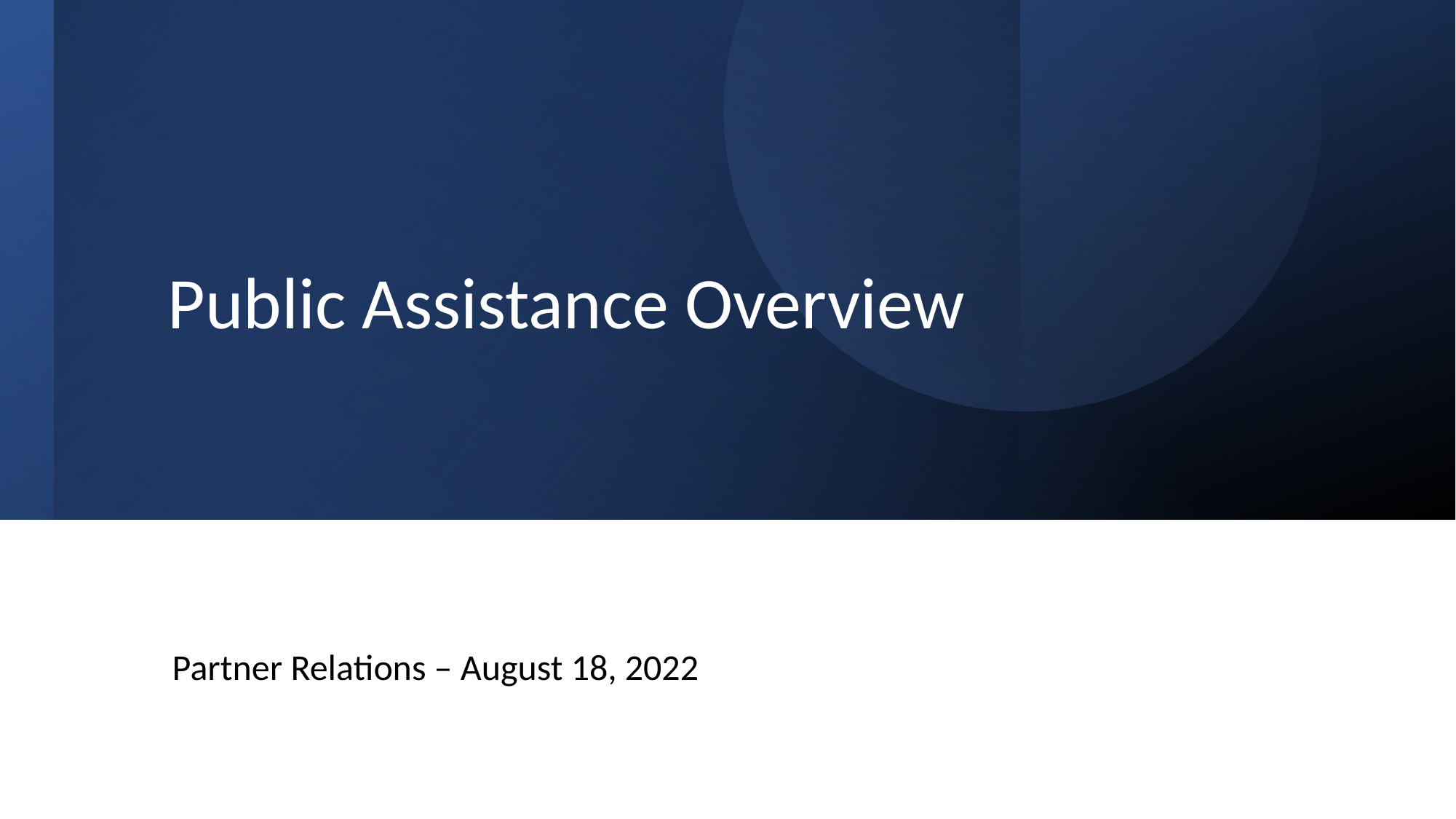

# Public Assistance Overview
Partner Relations – August 18, 2022